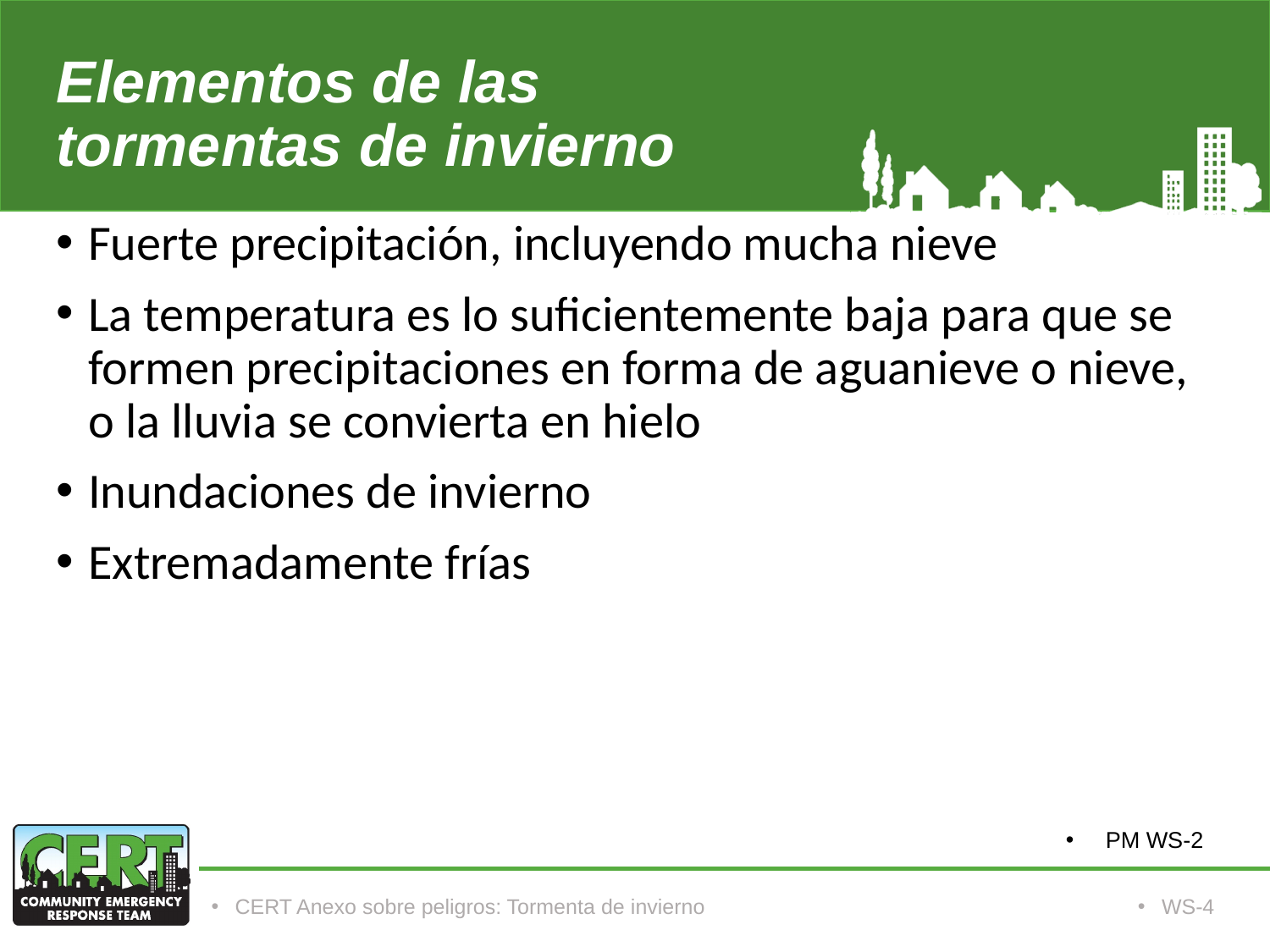

# Elementos de las tormentas de invierno
Fuerte precipitación, incluyendo mucha nieve
La temperatura es lo suficientemente baja para que se formen precipitaciones en forma de aguanieve o nieve, o la lluvia se convierta en hielo
Inundaciones de invierno
Extremadamente frías
PM WS-2
CERT Anexo sobre peligros: Tormenta de invierno
WS-4